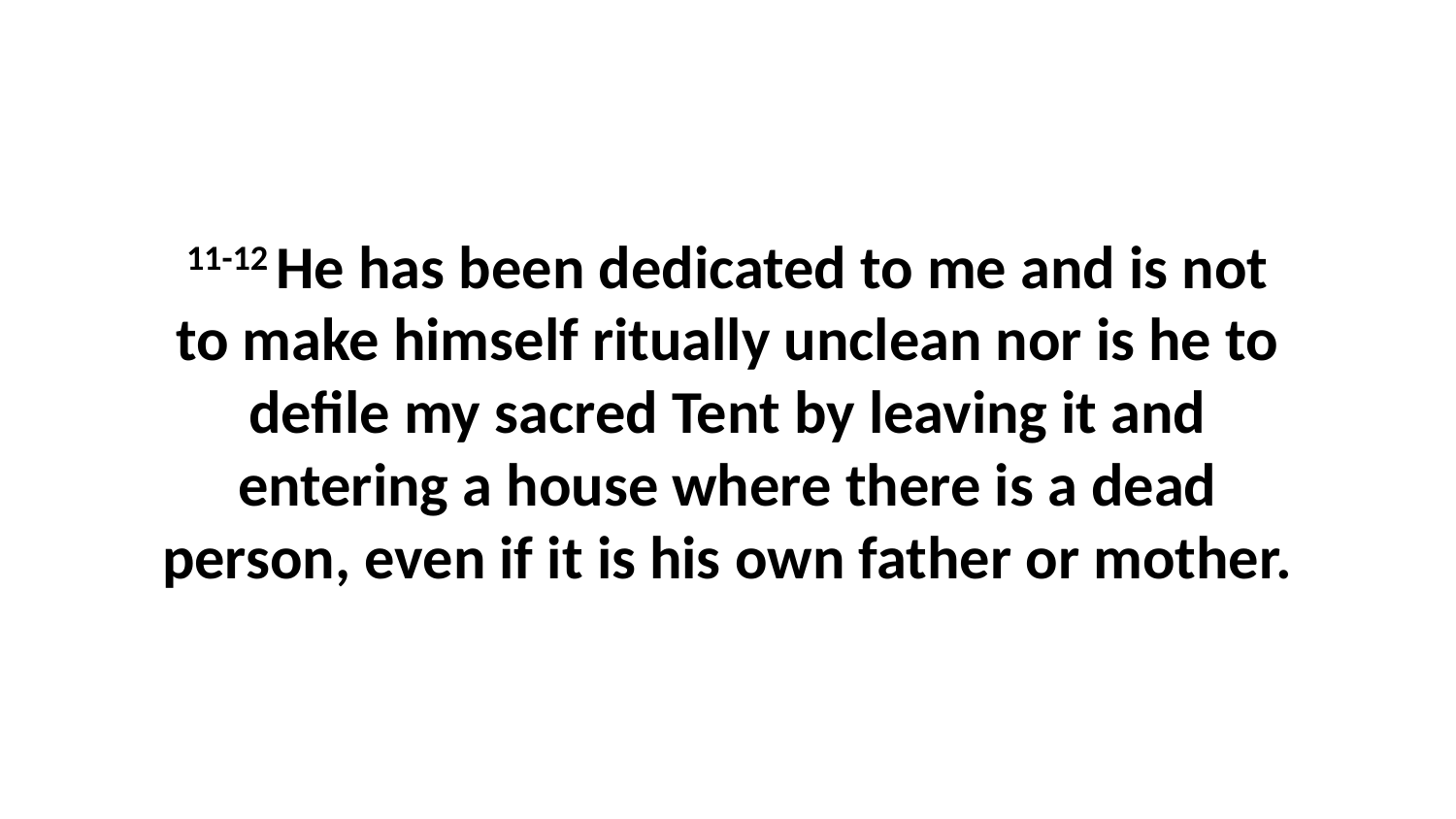

11-12 He has been dedicated to me and is not to make himself ritually unclean nor is he to defile my sacred Tent by leaving it and entering a house where there is a dead person, even if it is his own father or mother.